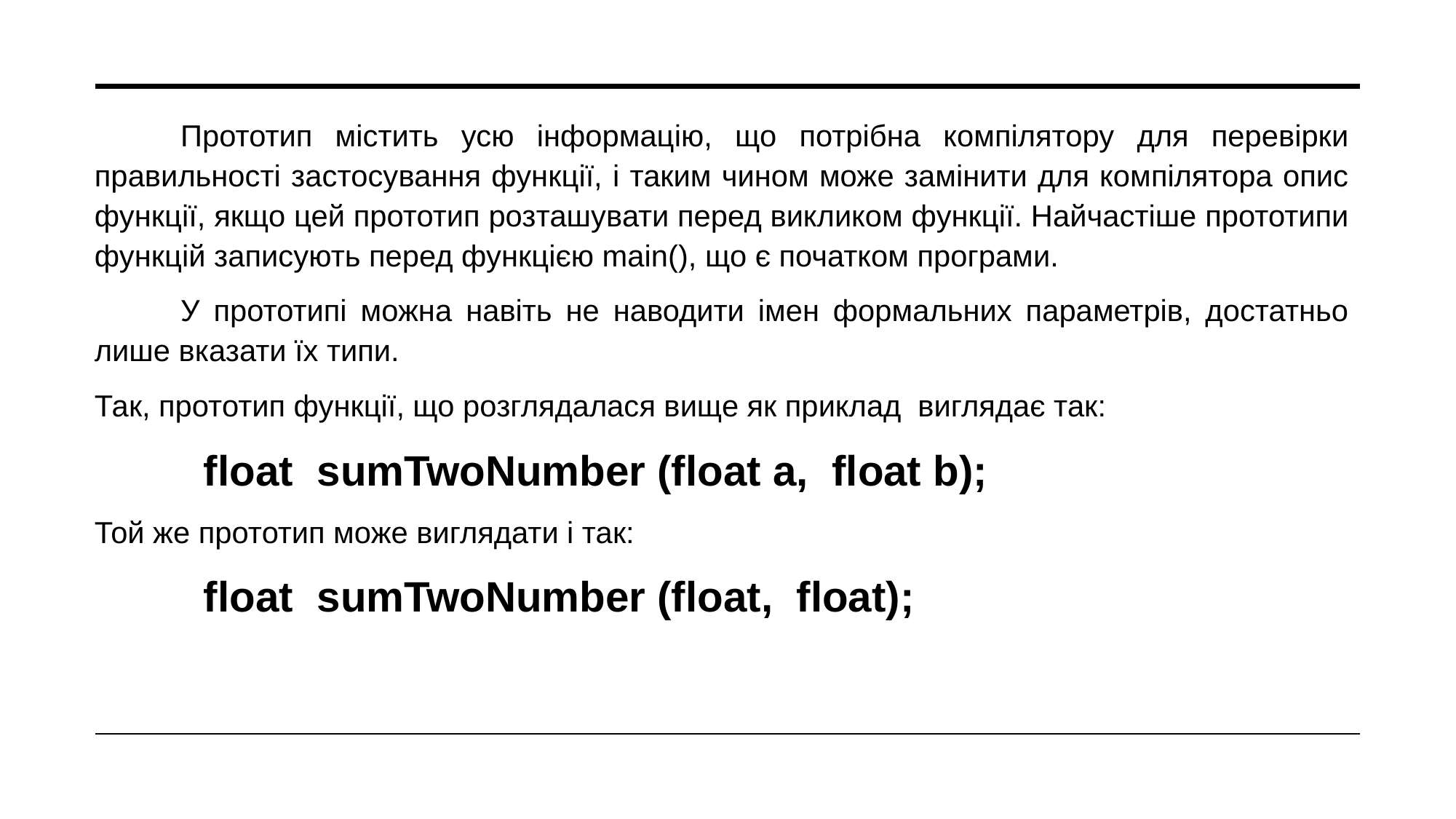

Прототип містить усю інформацію, що потрібна компілятору для перевірки правильності застосування функції, і таким чином може замінити для компілятора опис функції, якщо цей прототип розташувати перед викликом функції. Найчастіше прототипи функцій записують перед функцією main(), що є початком програми.
У прототипі можна навіть не наводити імен формальних параметрів, достатньо лише вказати їх типи.
Так, прототип функції, що розглядалася вище як приклад  виглядає так:
	float  sumTwoNumber (float a,  float b);
Той же прототип може виглядати і так:
	float  sumTwoNumber (float,  float);